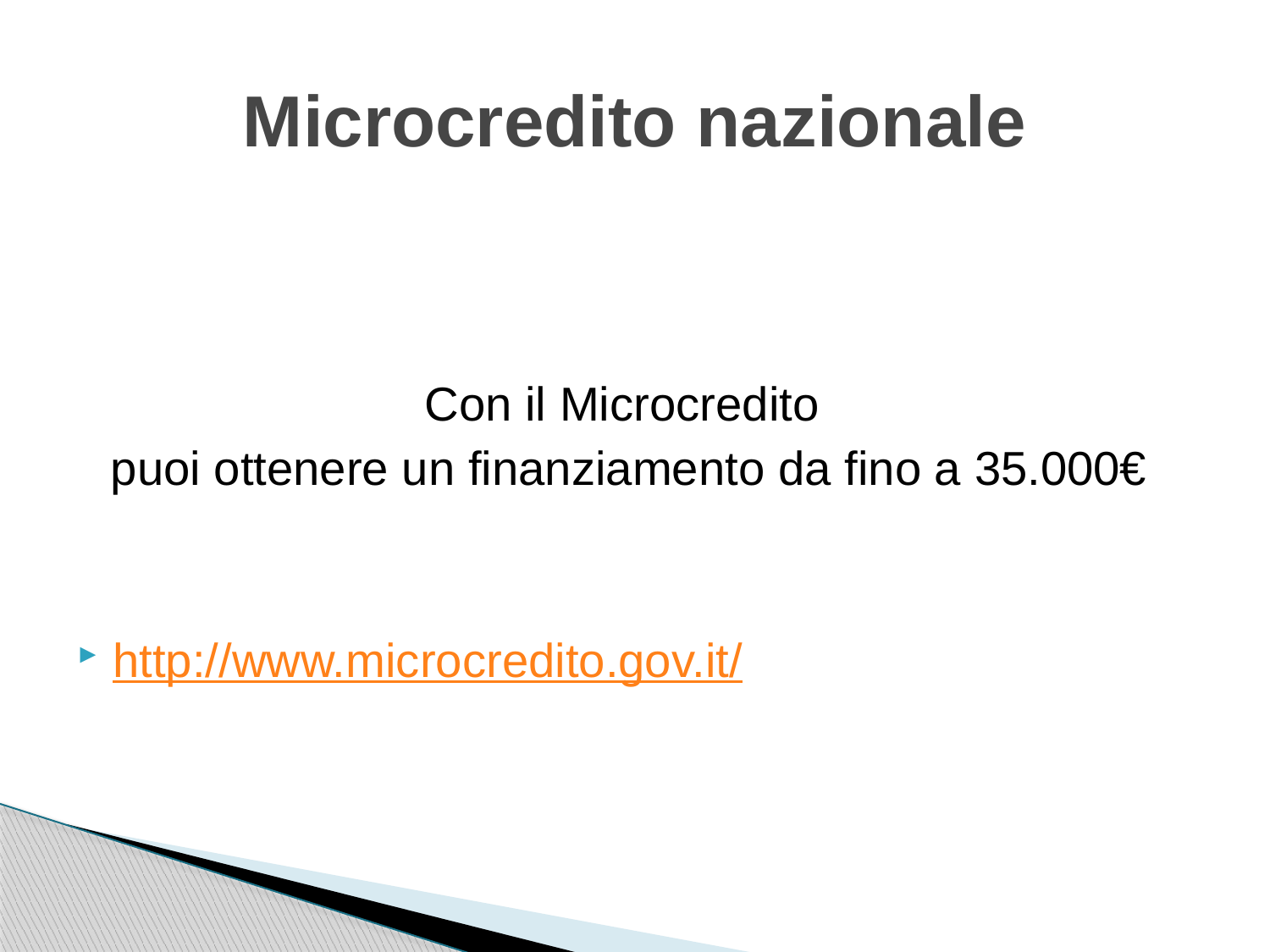

# Microcredito nazionale
Con il Microcredito
puoi ottenere un finanziamento da fino a 35.000€

http://www.microcredito.gov.it/